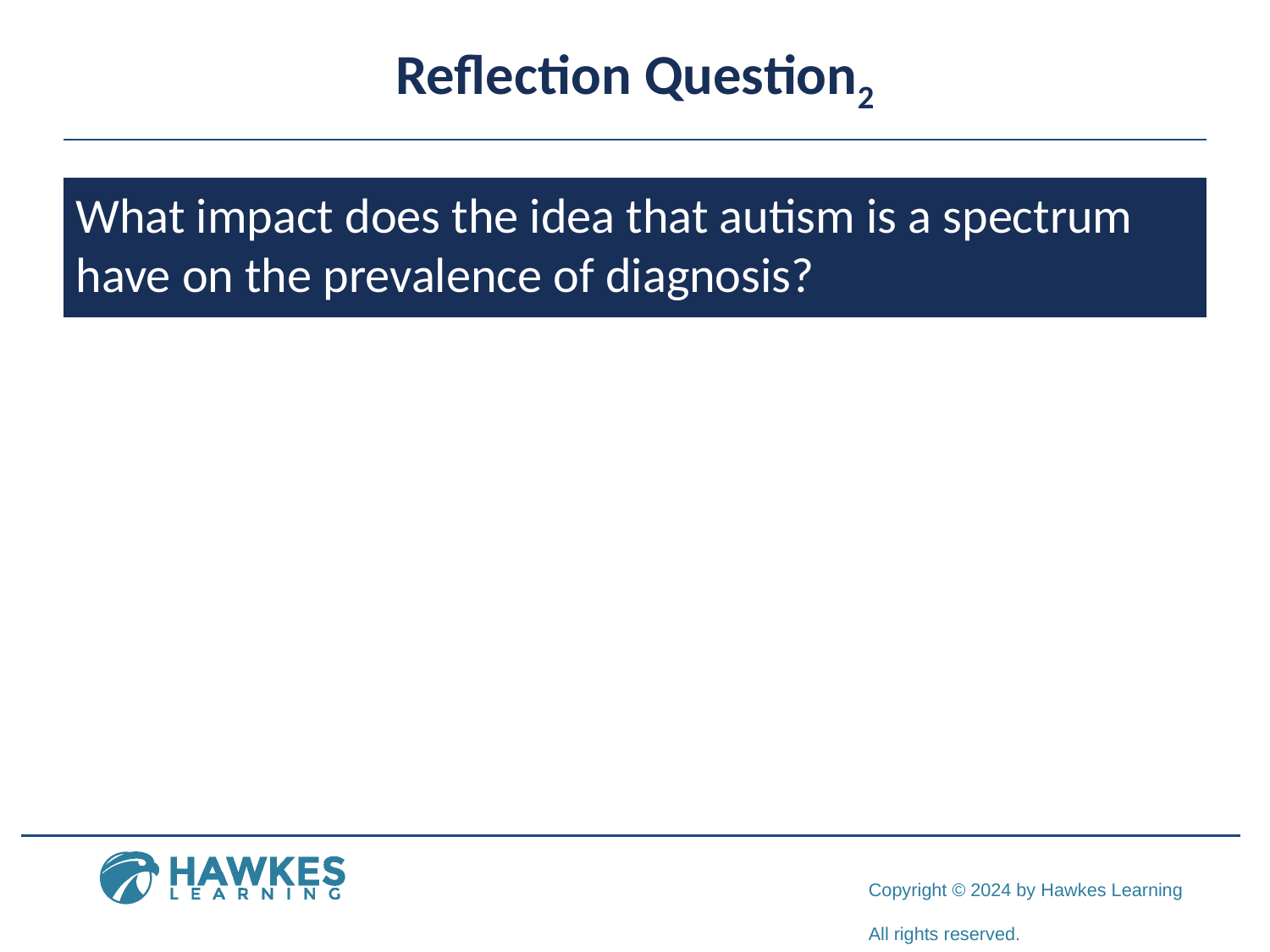

# Reflection Question2
What impact does the idea that autism is a spectrum have on the prevalence of diagnosis?